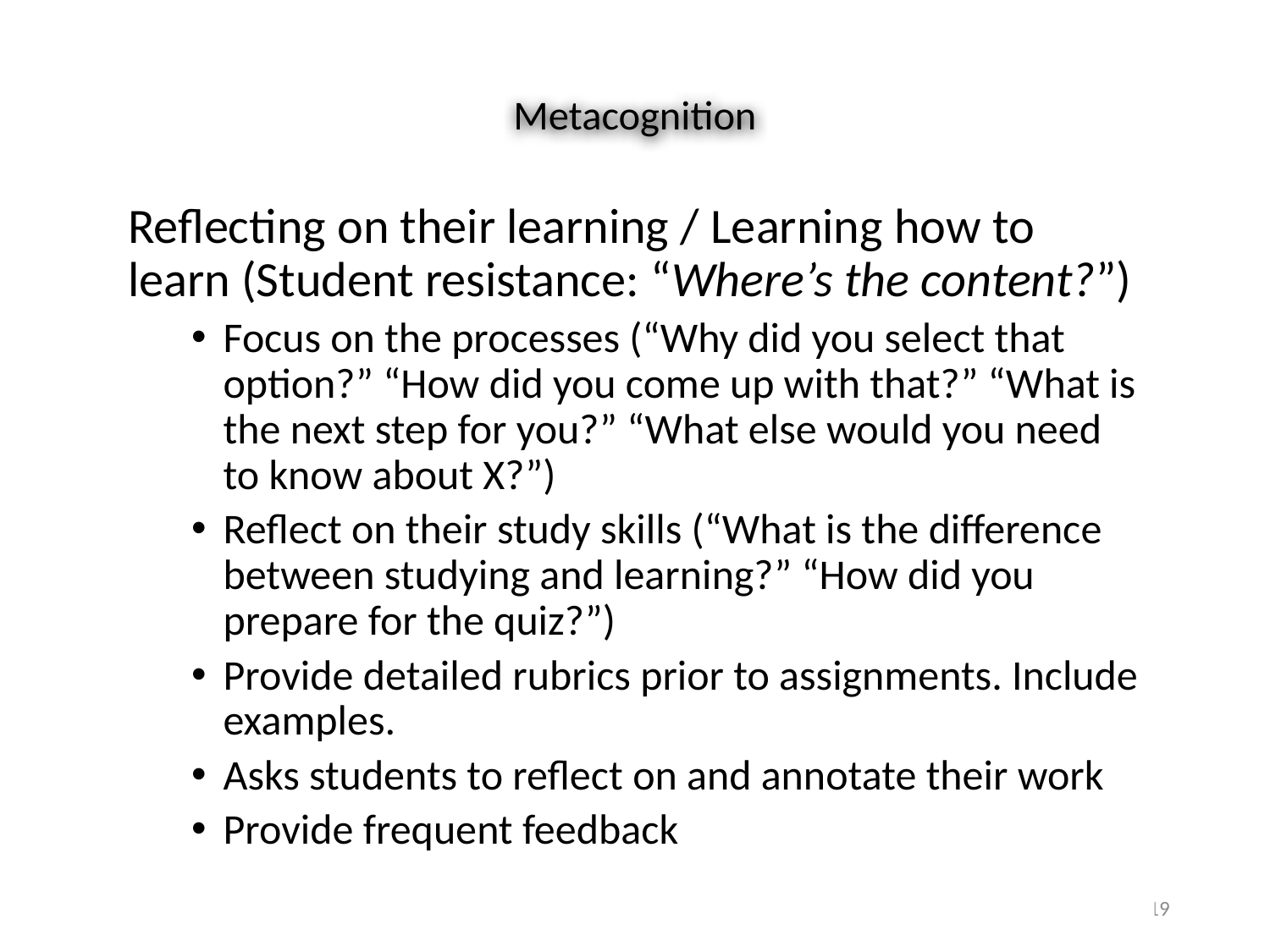

# Metacognition
Reflecting on their learning / Learning how to learn (Student resistance: “Where’s the content?”)
Focus on the processes (“Why did you select that option?” “How did you come up with that?” “What is the next step for you?” “What else would you need to know about X?”)
Reflect on their study skills (“What is the difference between studying and learning?” “How did you prepare for the quiz?”)
Provide detailed rubrics prior to assignments. Include examples.
Asks students to reflect on and annotate their work
Provide frequent feedback
19